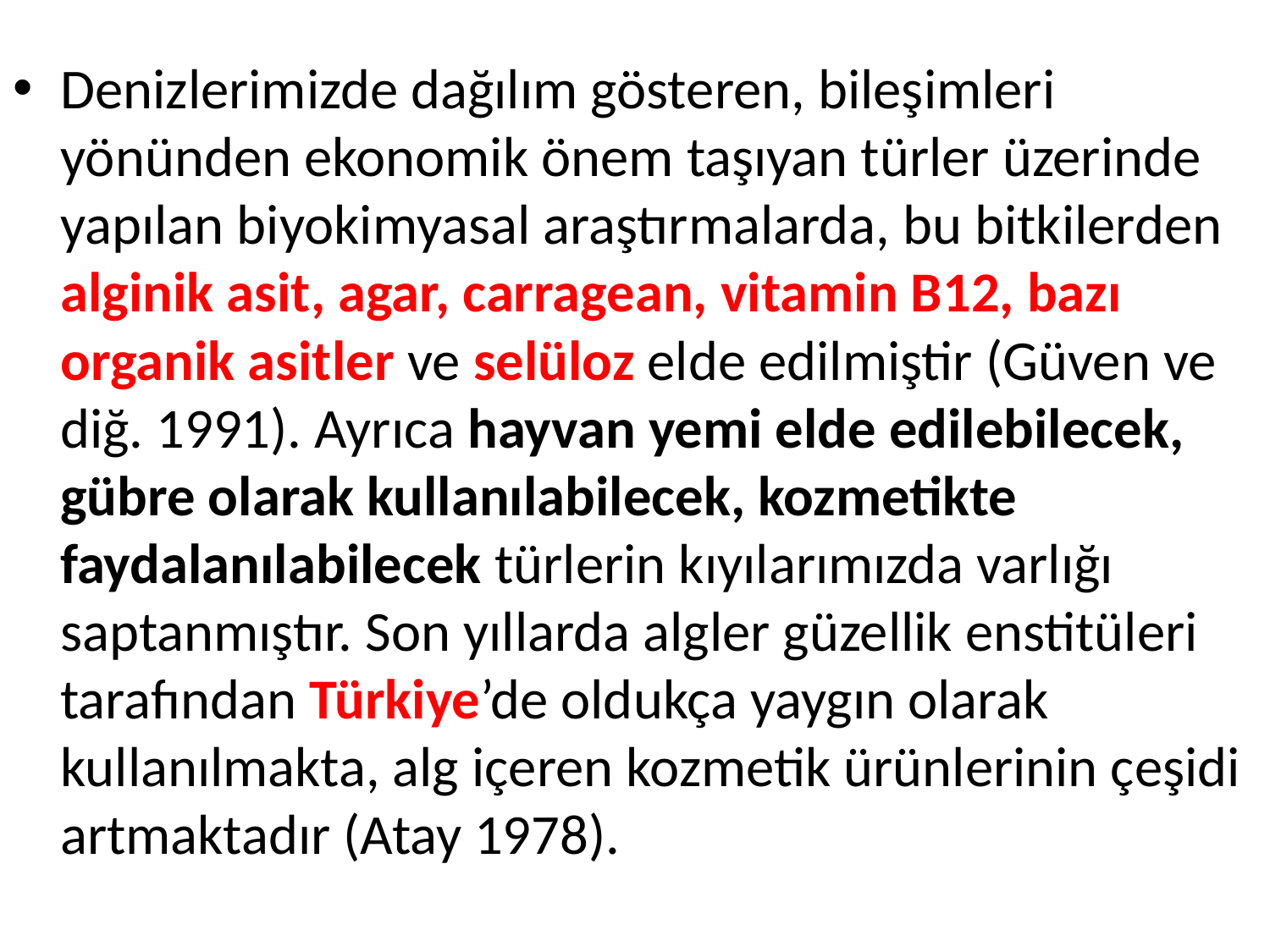

Denizlerimizde dağılım gösteren, bileşimleri yönünden ekonomik önem taşıyan türler üzerinde yapılan biyokimyasal araştırmalarda, bu bitkilerden alginik asit, agar, carragean, vitamin B12, bazı organik asitler ve selüloz elde edilmiştir (Güven ve diğ. 1991). Ayrıca hayvan yemi elde edilebilecek, gübre olarak kullanılabilecek, kozmetikte faydalanılabilecek türlerin kıyılarımızda varlığı saptanmıştır. Son yıllarda algler güzellik enstitüleri tarafından Türkiye’de oldukça yaygın olarak kullanılmakta, alg içeren kozmetik ürünlerinin çeşidi artmaktadır (Atay 1978).